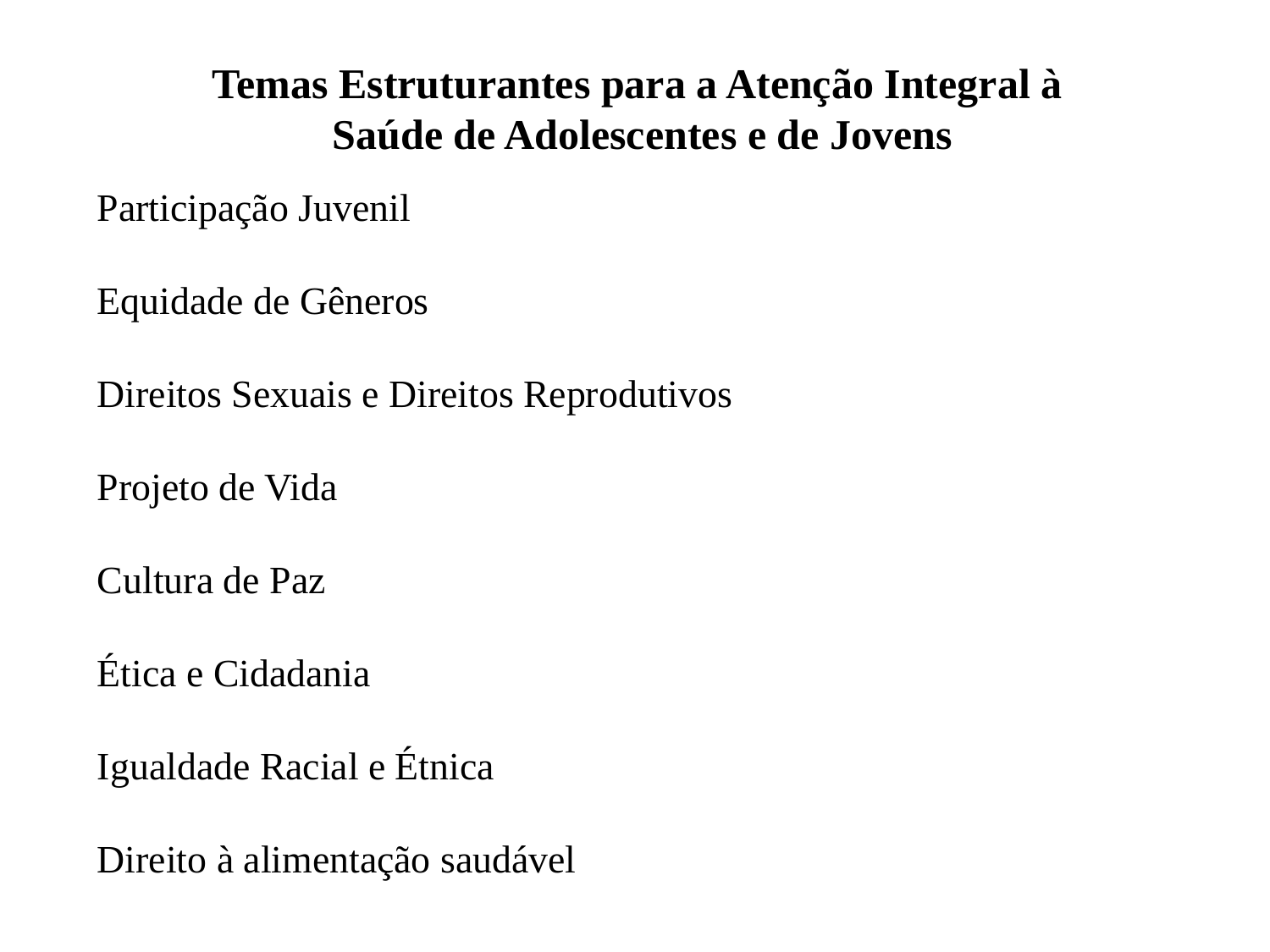

# Temas Estruturantes para a Atenção Integral à Saúde de Adolescentes e de Jovens
Participação Juvenil
Equidade de Gêneros
Direitos Sexuais e Direitos Reprodutivos
Projeto de Vida
Cultura de Paz
Ética e Cidadania
Igualdade Racial e Étnica
Direito à alimentação saudável